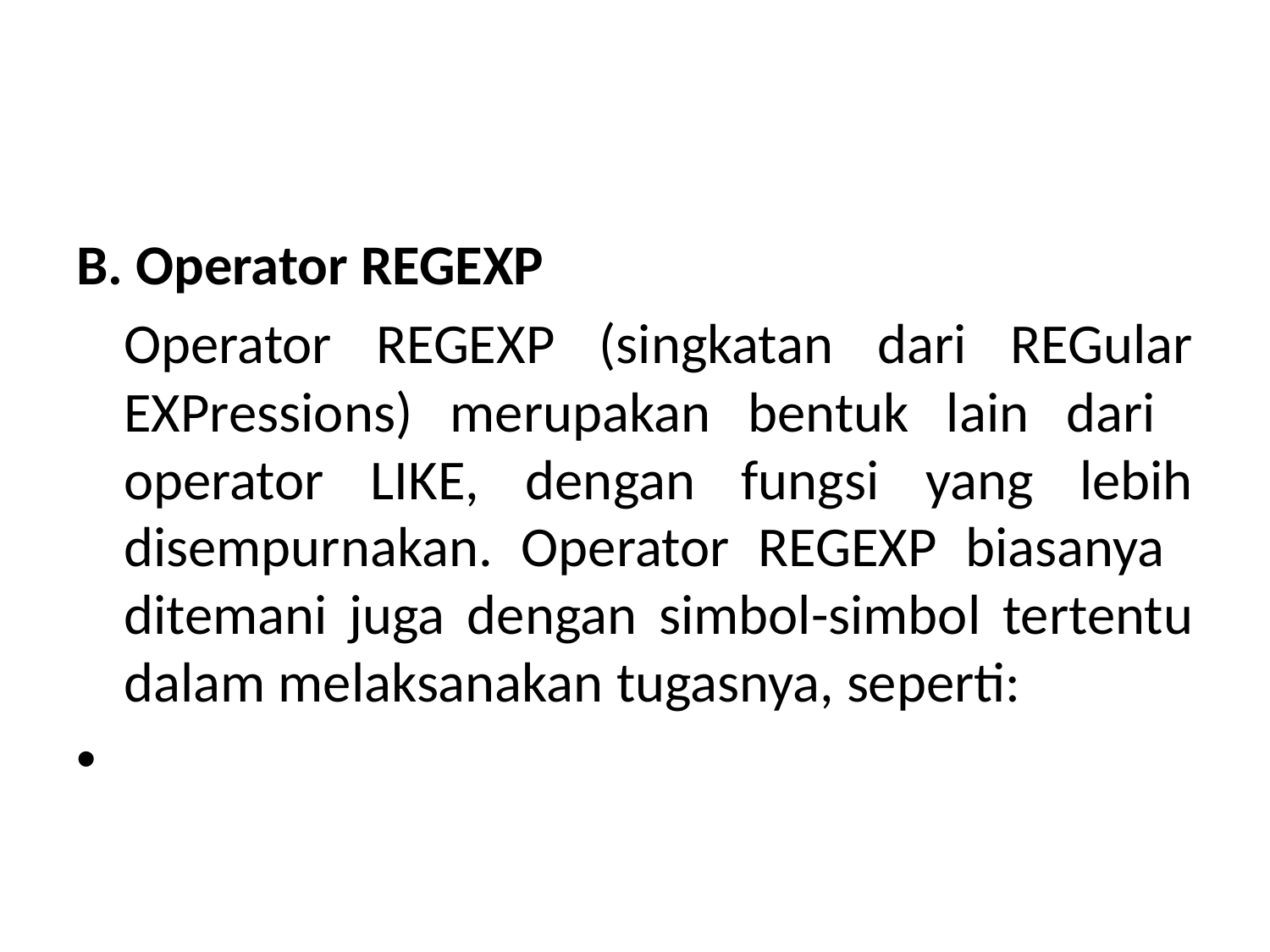

#
B. Operator REGEXP
	Operator REGEXP (singkatan dari REGular EXPressions) merupakan bentuk lain dari  operator LIKE, dengan fungsi yang lebih disempurnakan. Operator REGEXP biasanya  ditemani juga dengan simbol-simbol tertentu dalam melaksanakan tugasnya, seperti: